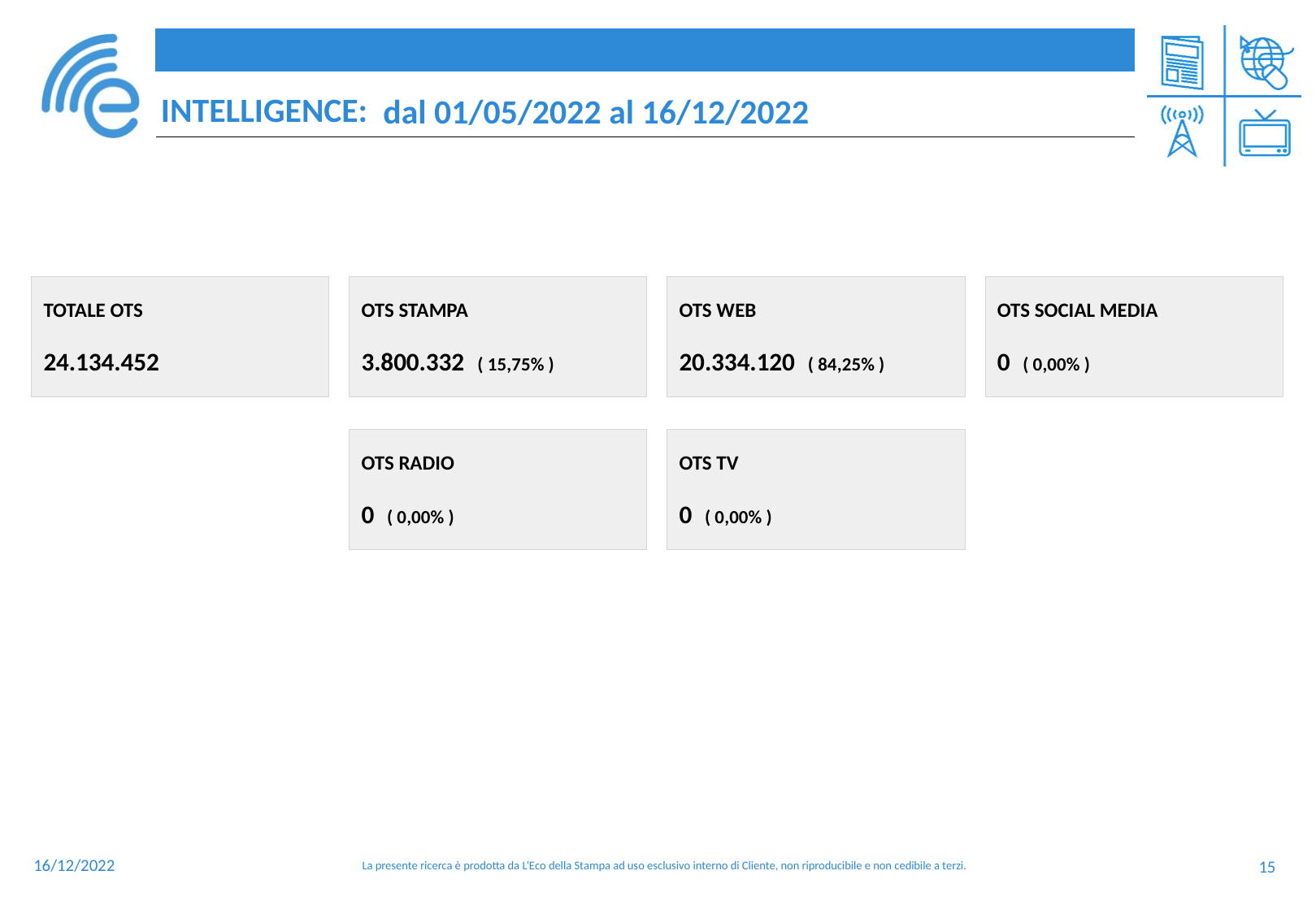

OTS SOCIAL MEDIA

0   ( 0,00% )
OTS WEB

20.334.120   ( 84,25% )
OTS STAMPA

3.800.332   ( 15,75% )

TOTALE OTS

24.134.452

OTS TV

0   ( 0,00% )
OTS RADIO

0   ( 0,00% )